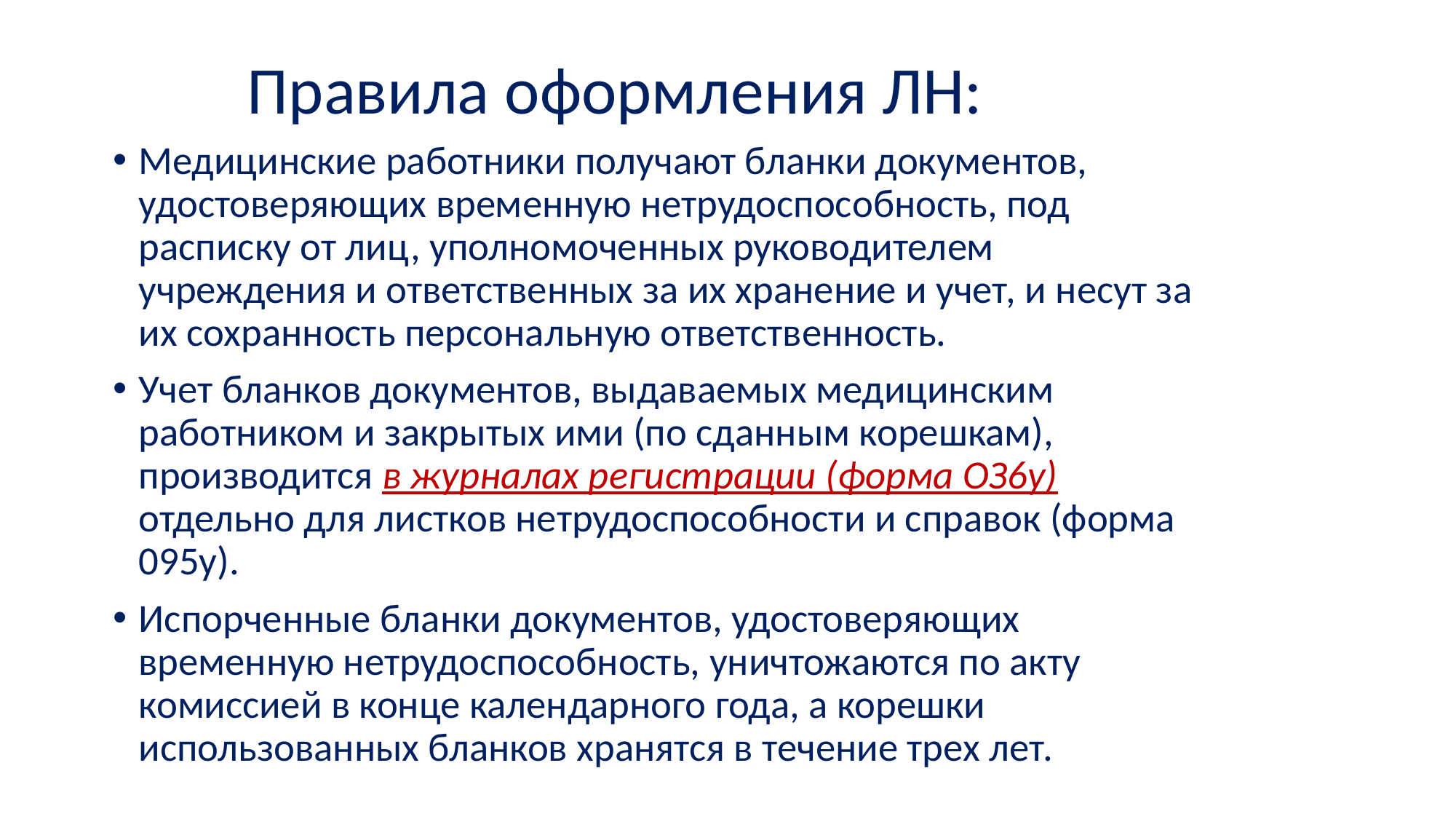

# Правила оформления ЛН:
Медицинские работники получают бланки документов, удостоверяющих временную нетрудоспособность, под расписку от лиц, уполномоченных руководителем учреждения и ответственных за их хранение и учет, и несут за их сохранность персональную ответственность.
Учет бланков документов, выдаваемых медицинским работником и закрытых ими (по сданным корешкам), производится в журналах регистрации (форма ОЗ6у) отдельно для листков нетрудоспособности и справок (форма 095у).
Испорченные бланки документов, удостоверяющих временную нетрудоспособность, уничтожаются по акту комиссией в конце календарного года, а корешки использованных бланков хранятся в течение трех лет.